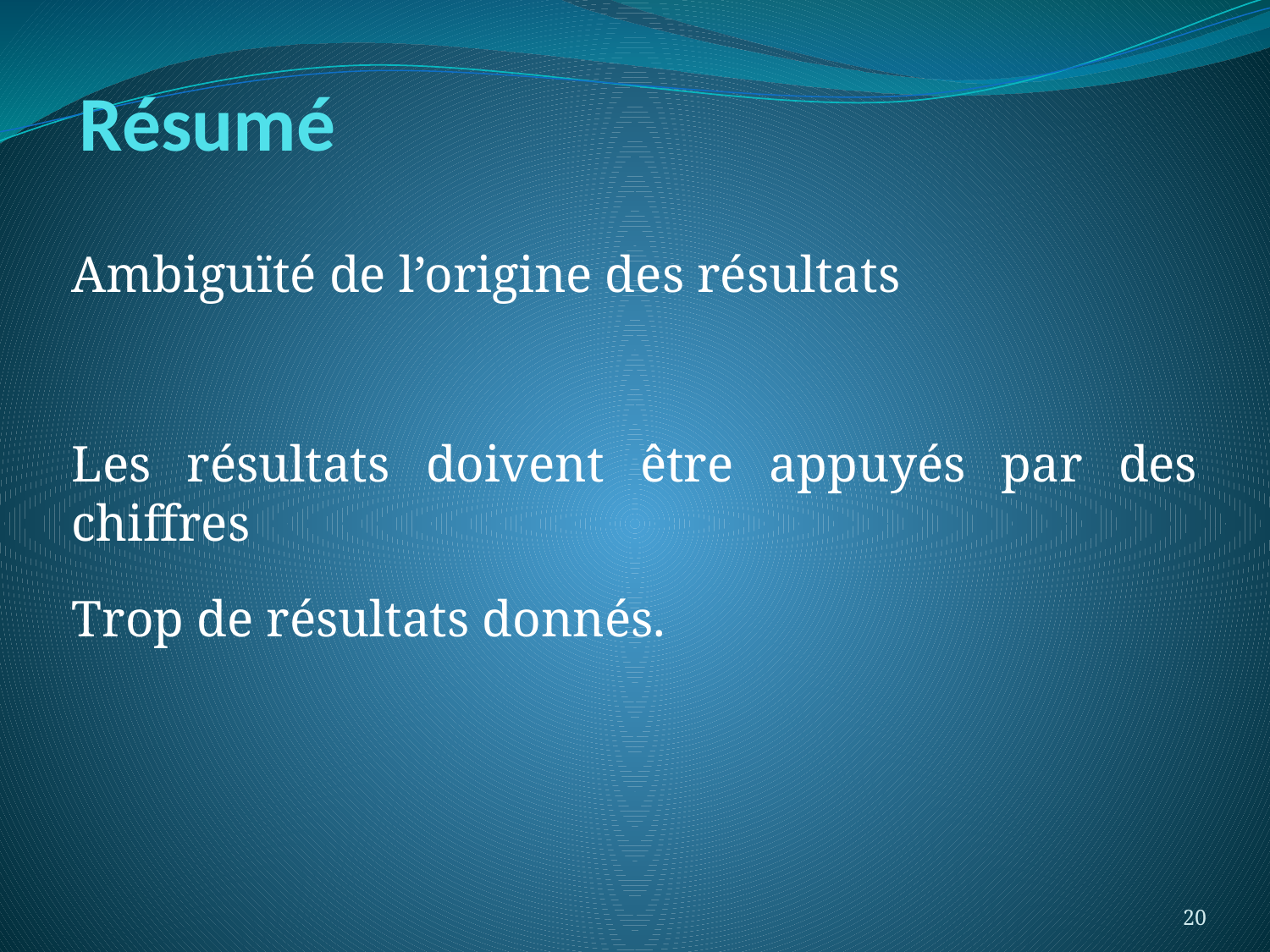

# Résumé

Ambiguïté de l’origine des résultats

Les résultats doivent être appuyés par des chiffres
Trop de résultats donnés.
20